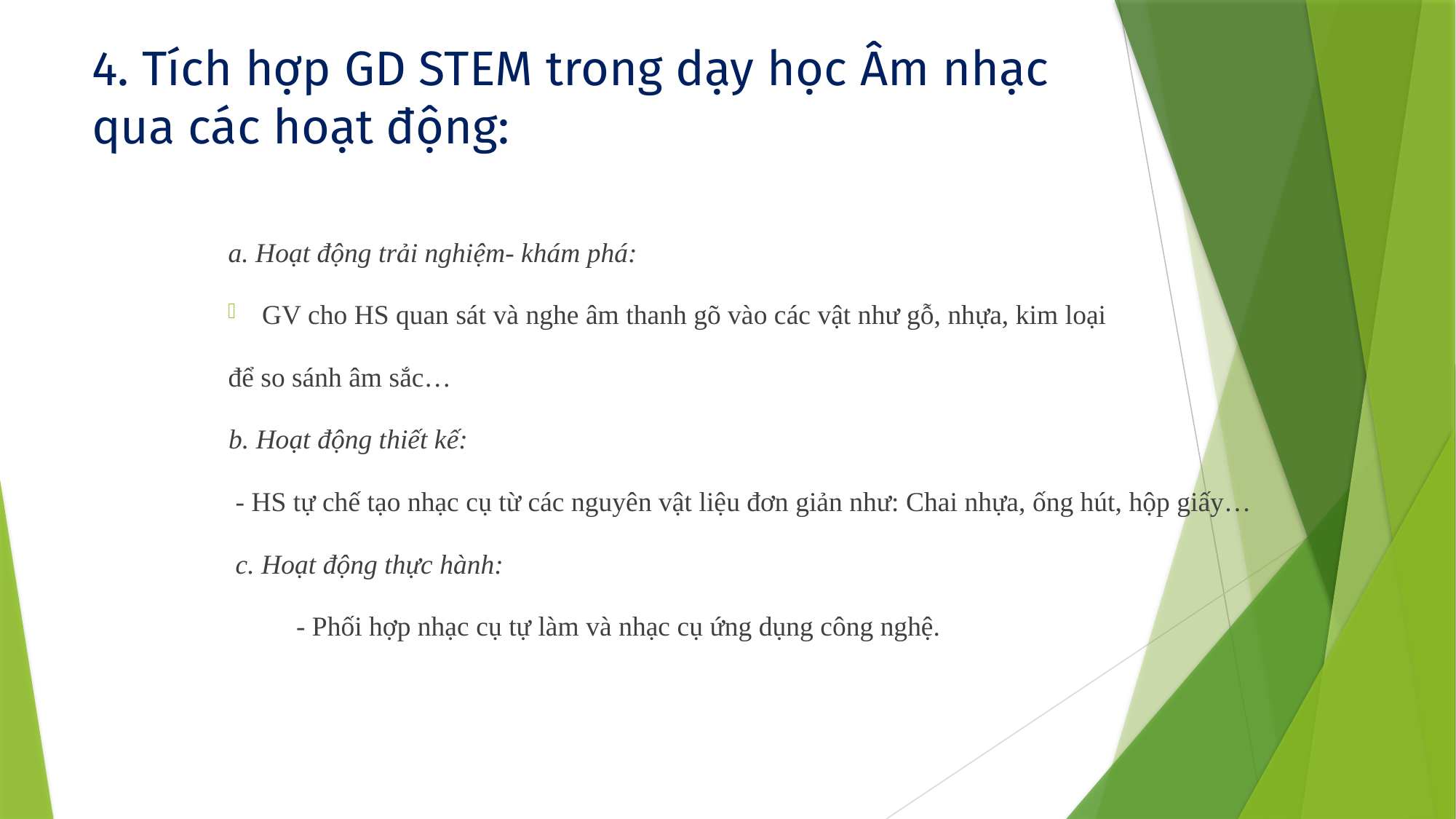

# 4. Tích hợp GD STEM trong dạy học Âm nhạc qua các hoạt động:
a. Hoạt động trải nghiệm- khám phá:
GV cho HS quan sát và nghe âm thanh gõ vào các vật như gỗ, nhựa, kim loại
để so sánh âm sắc…
      b. Hoạt động thiết kế:
       - HS tự chế tạo nhạc cụ từ các nguyên vật liệu đơn giản như: Chai nhựa, ống hút, hộp giấy…
       c. Hoạt động thực hành:
	- Phối hợp nhạc cụ tự làm và nhạc cụ ứng dụng công nghệ.